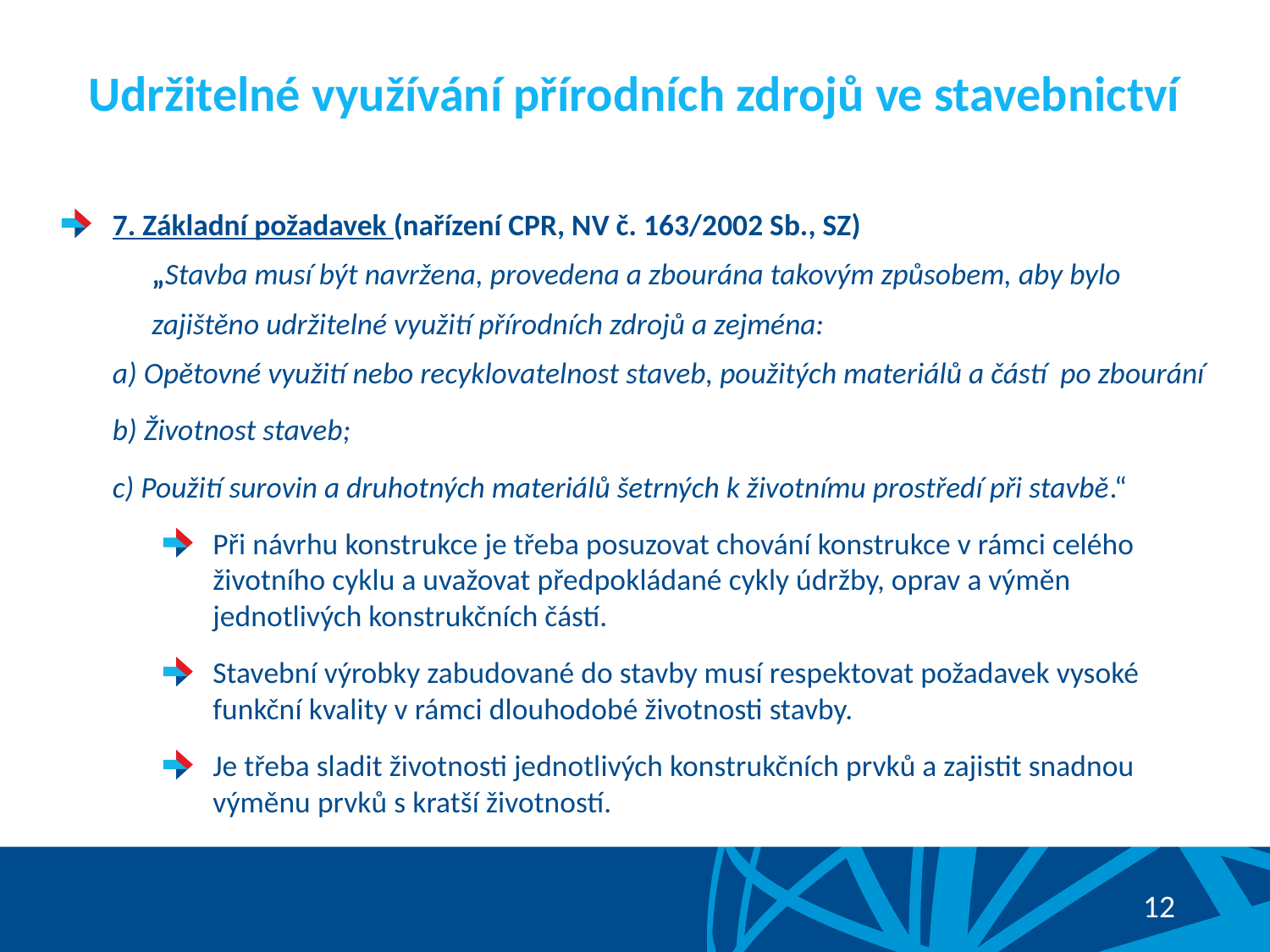

# Udržitelné využívání přírodních zdrojů ve stavebnictví
7. Základní požadavek (nařízení CPR, NV č. 163/2002 Sb., SZ)
	„Stavba musí být navržena, provedena a zbourána takovým způsobem, aby bylo
	zajištěno udržitelné využití přírodních zdrojů a zejména:
a) Opětovné využití nebo recyklovatelnost staveb, použitých materiálů a částí  po zbourání
b) Životnost staveb;
c) Použití surovin a druhotných materiálů šetrných k životnímu prostředí při stavbě.“
Při návrhu konstrukce je třeba posuzovat chování konstrukce v rámci celého životního cyklu a uvažovat předpokládané cykly údržby, oprav a výměn jednotlivých konstrukčních částí.
Stavební výrobky zabudované do stavby musí respektovat požadavek vysoké funkční kvality v rámci dlouhodobé životnosti stavby.
Je třeba sladit životnosti jednotlivých konstrukčních prvků a zajistit snadnou výměnu prvků s kratší životností.